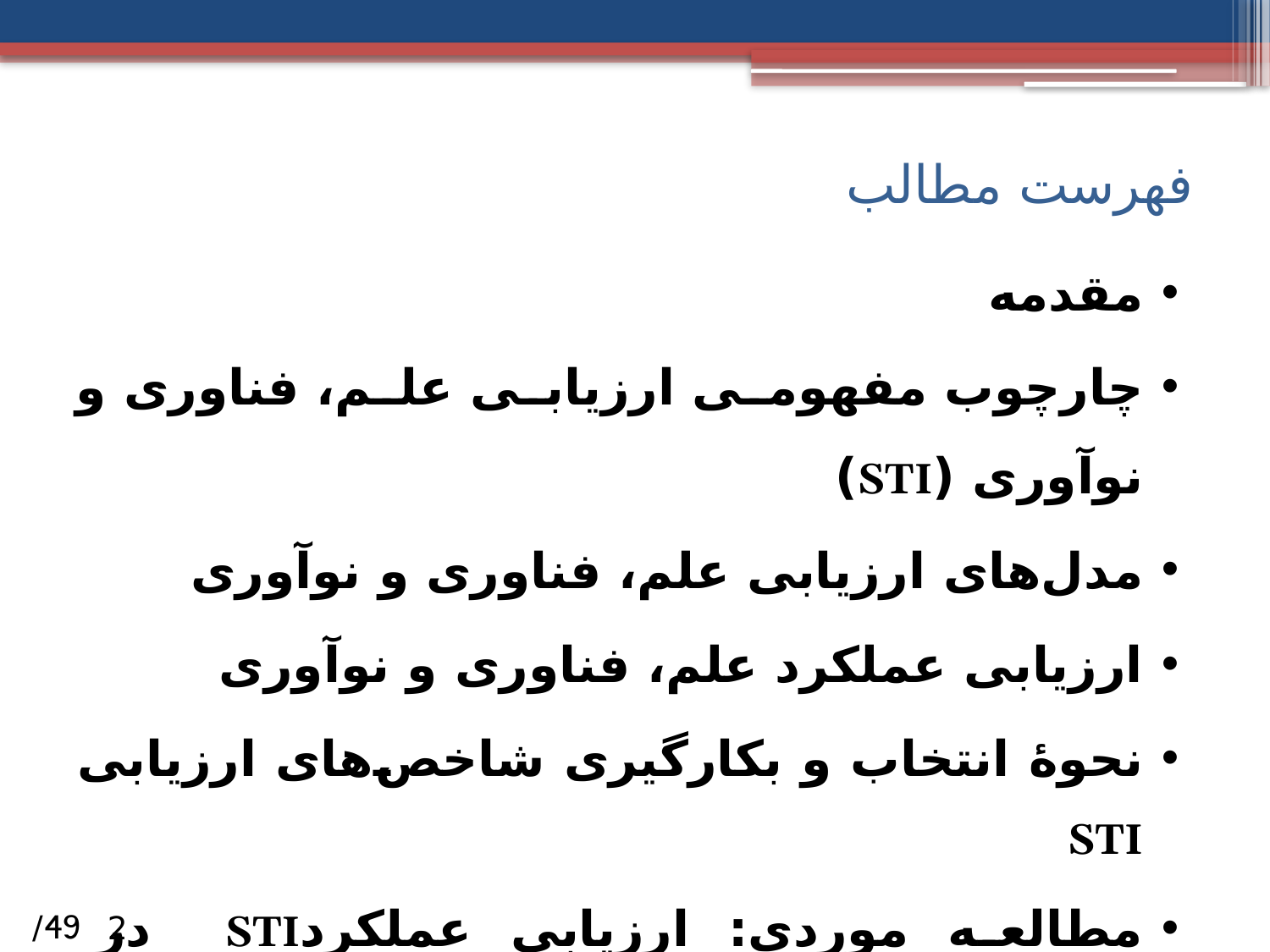

# فهرست مطالب
مقدمه
چارچوب مفهومی ارزیابی علم، فناوری و نوآوری (STI)
مدل‌های ارزیابی علم، فناوری و نوآوری
ارزیابی عملکرد علم، فناوری و نوآوری
نحوۀ انتخاب و بکارگیری شاخص‌های ارزیابی STI
مطالعه موردی: ارزیابی عملکردSTI  در دانشگاه‌ها و پژوهشگاه‌های ایران
/49
2